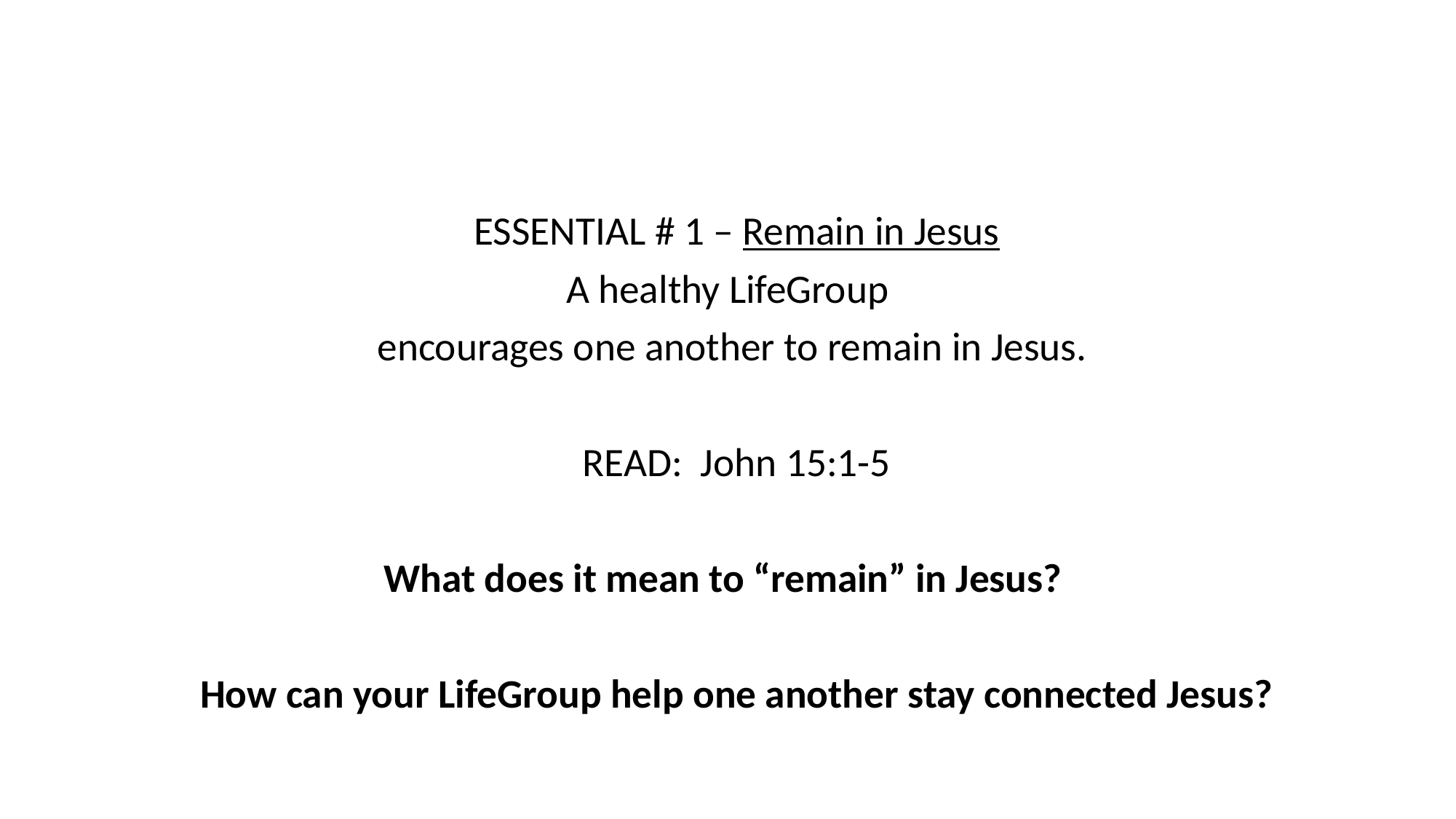

ESSENTIAL # 1 – Remain in Jesus
A healthy LifeGroup
encourages one another to remain in Jesus.

READ:  John 15:1-5

What does it mean to “remain” in Jesus?

How can your LifeGroup help one another stay connected Jesus?